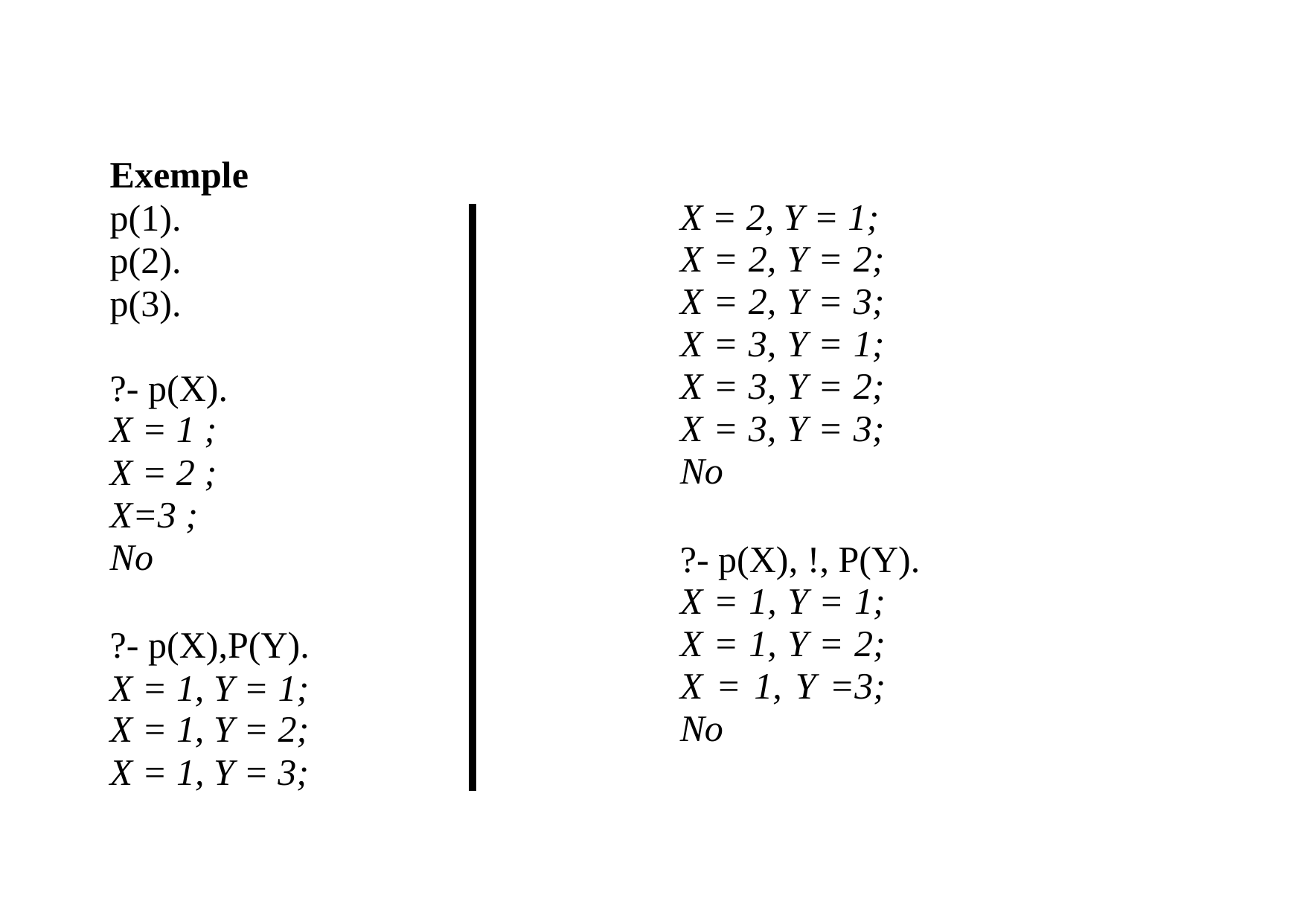

Exemple
p(1). p(2). p(3).
X = 2, Y = 1;
X = 2, Y = 2; X = 2, Y = 3; X = 3, Y = 1; X = 3, Y = 2; X = 3, Y = 3; No

?- p(X).
X = 1 ; X = 2 ; X=3 ; No
?- p(X), !, P(Y).
X = 1, Y = 1; X = 1, Y = 2; X = 1, Y =3; No
?- p(X),P(Y).
X
X X
=
=
=
1,
1,
1,
Y
Y Y
=
=
=
1;
2;
3;